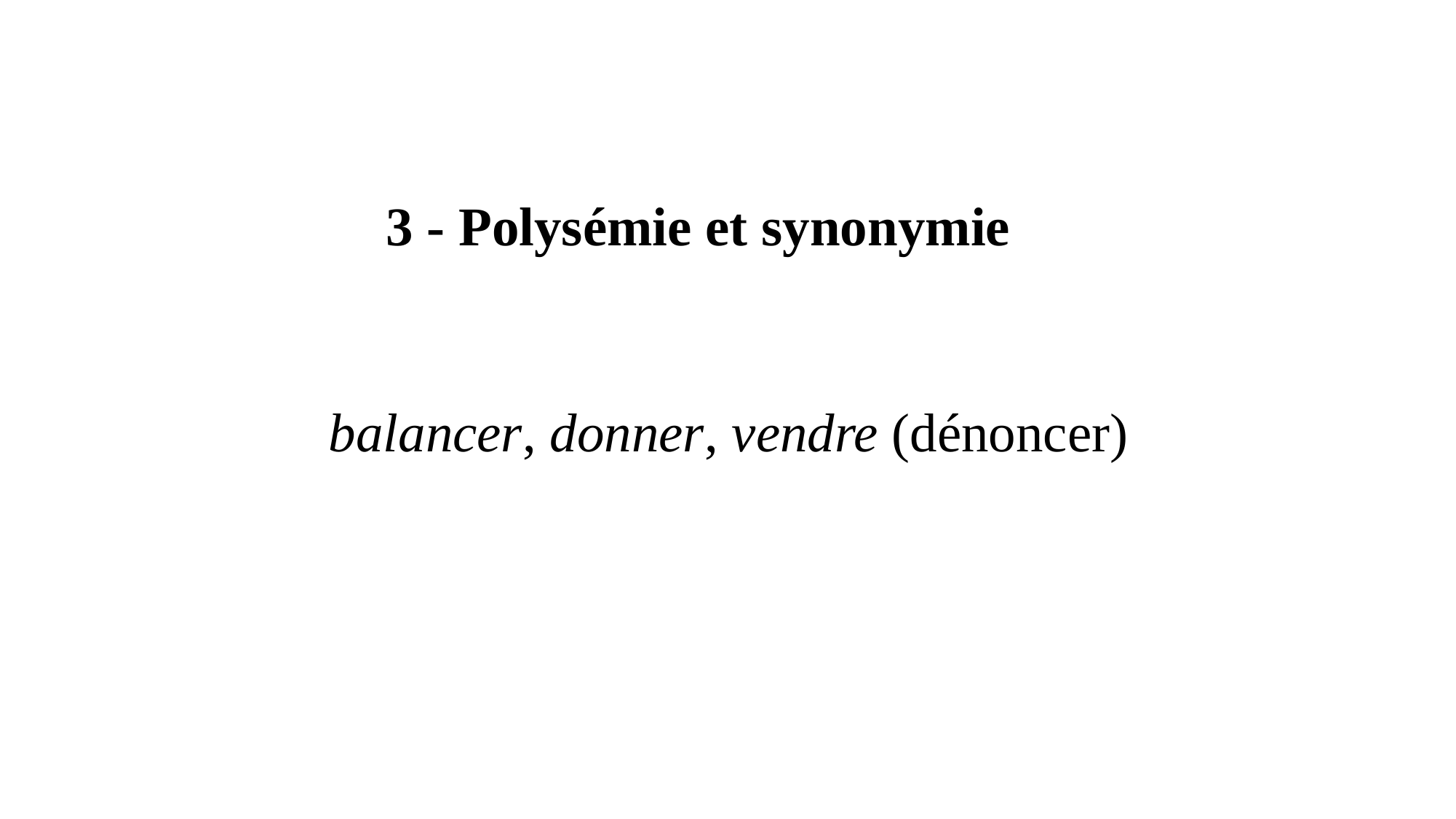

3 - Polysémie et synonymie
balancer, donner, vendre (dénoncer)